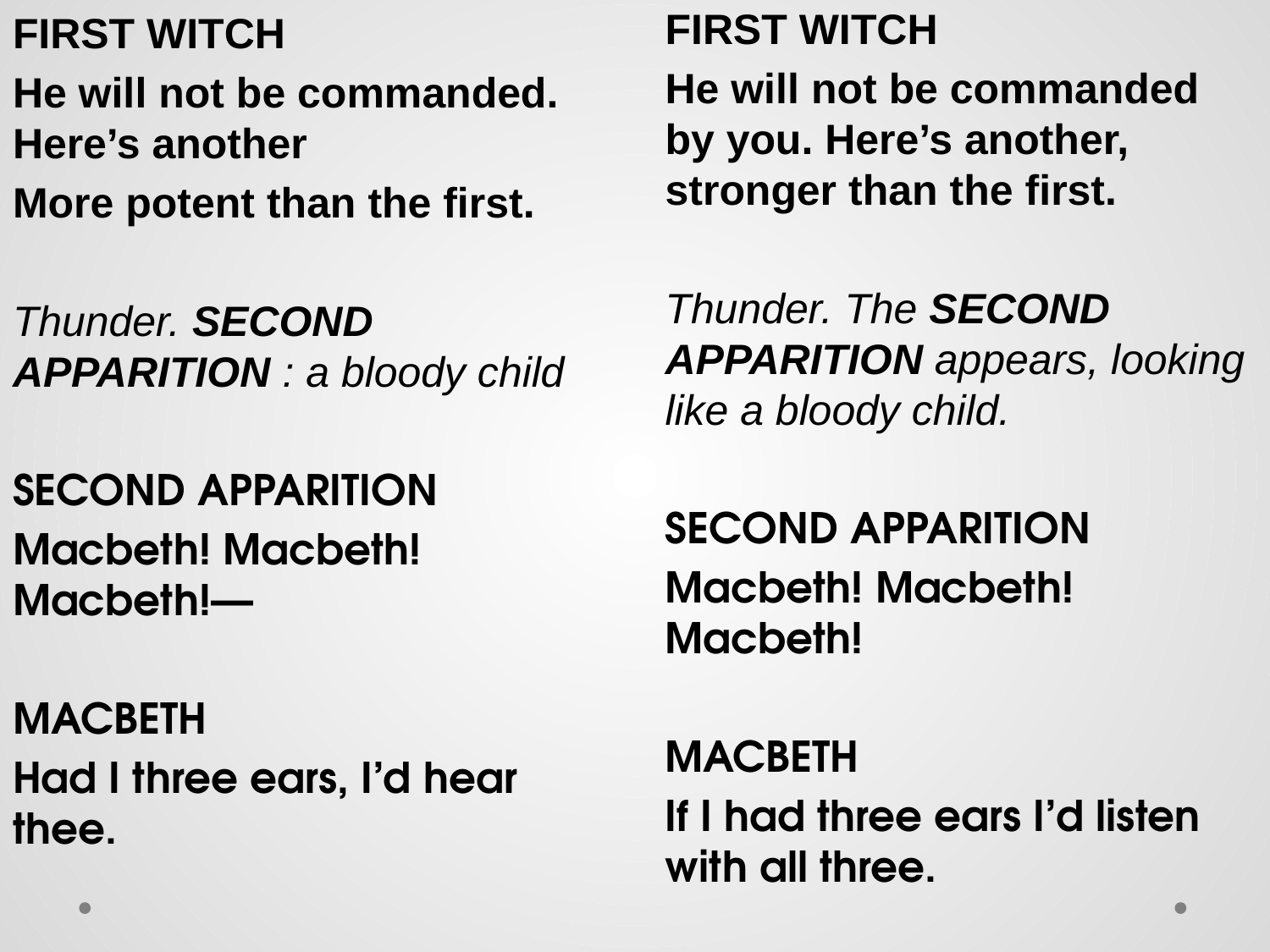

FIRST WITCH
He will not be commanded. Here’s another
More potent than the first.

Thunder. SECOND APPARITION : a bloody child

SECOND APPARITION
Macbeth! Macbeth! Macbeth!—

MACBETH
Had I three ears, I’d hear thee.

FIRST WITCH
He will not be commanded by you. Here’s another, stronger than the first.

Thunder. The SECOND APPARITION appears, looking like a bloody child.

SECOND APPARITION
Macbeth! Macbeth! Macbeth!

MACBETH
If I had three ears I’d listen with all three.